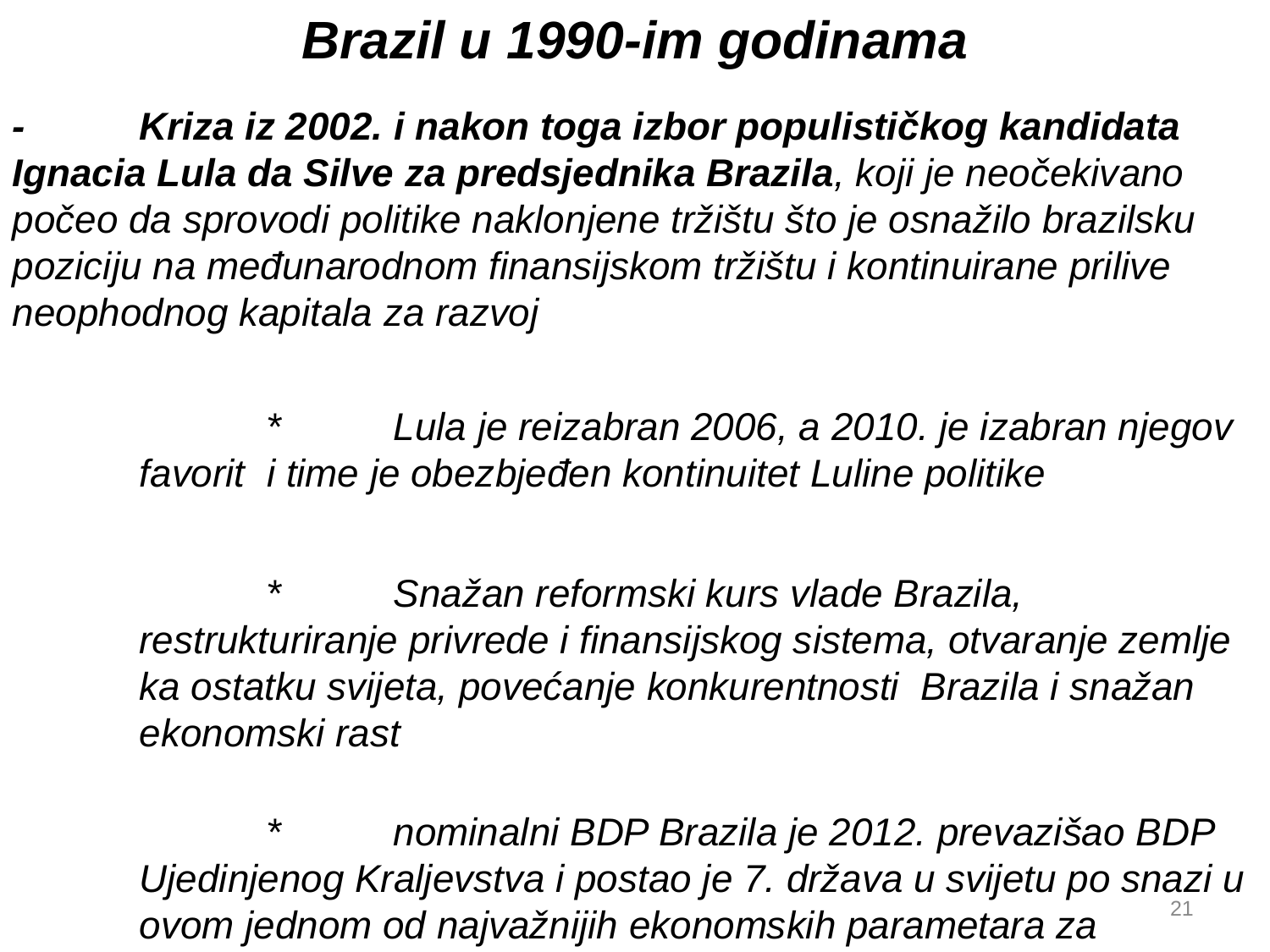

Brazil u 1990-im godinama

-	Kriza iz 2002. i nakon toga izbor populističkog kandidata Ignacia Lula da Silve za predsjednika Brazila, koji je neočekivano počeo da sprovodi politike naklonjene tržištu što je osnažilo brazilsku poziciju na međunarodnom finansijskom tržištu i kontinuirane prilive neophodnog kapitala za razvoj

	*	Lula je reizabran 2006, a 2010. je izabran njegov favorit  i time je obezbjeđen kontinuitet Luline politike

	*	Snažan reformski kurs vlade Brazila, restrukturiranje privrede i finansijskog sistema, otvaranje zemlje ka ostatku svijeta, povećanje konkurentnosti  Brazila i snažan ekonomski rast

	*	nominalni BDP Brazila je 2012. prevazišao BDP Ujedinjenog Kraljevstva i postao je 7. država u svijetu po snazi u ovom jednom od najvažnijih ekonomskih parametara za uspješnost privrede
21